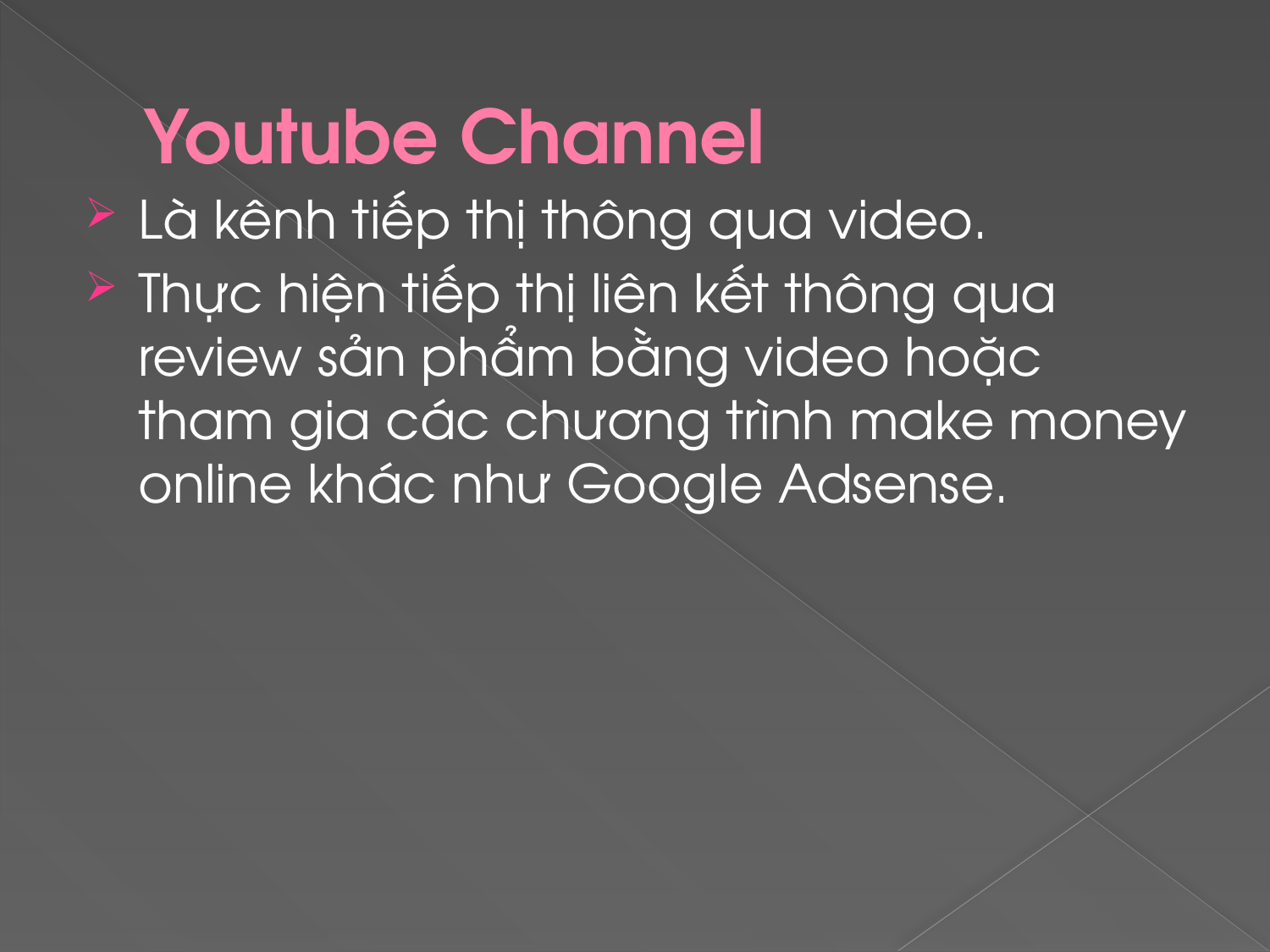

# Youtube Channel
Là kênh tiếp thị thông qua video.
Thực hiện tiếp thị liên kết thông qua review sản phẩm bằng video hoặc tham gia các chương trình make money online khác như Google Adsense.